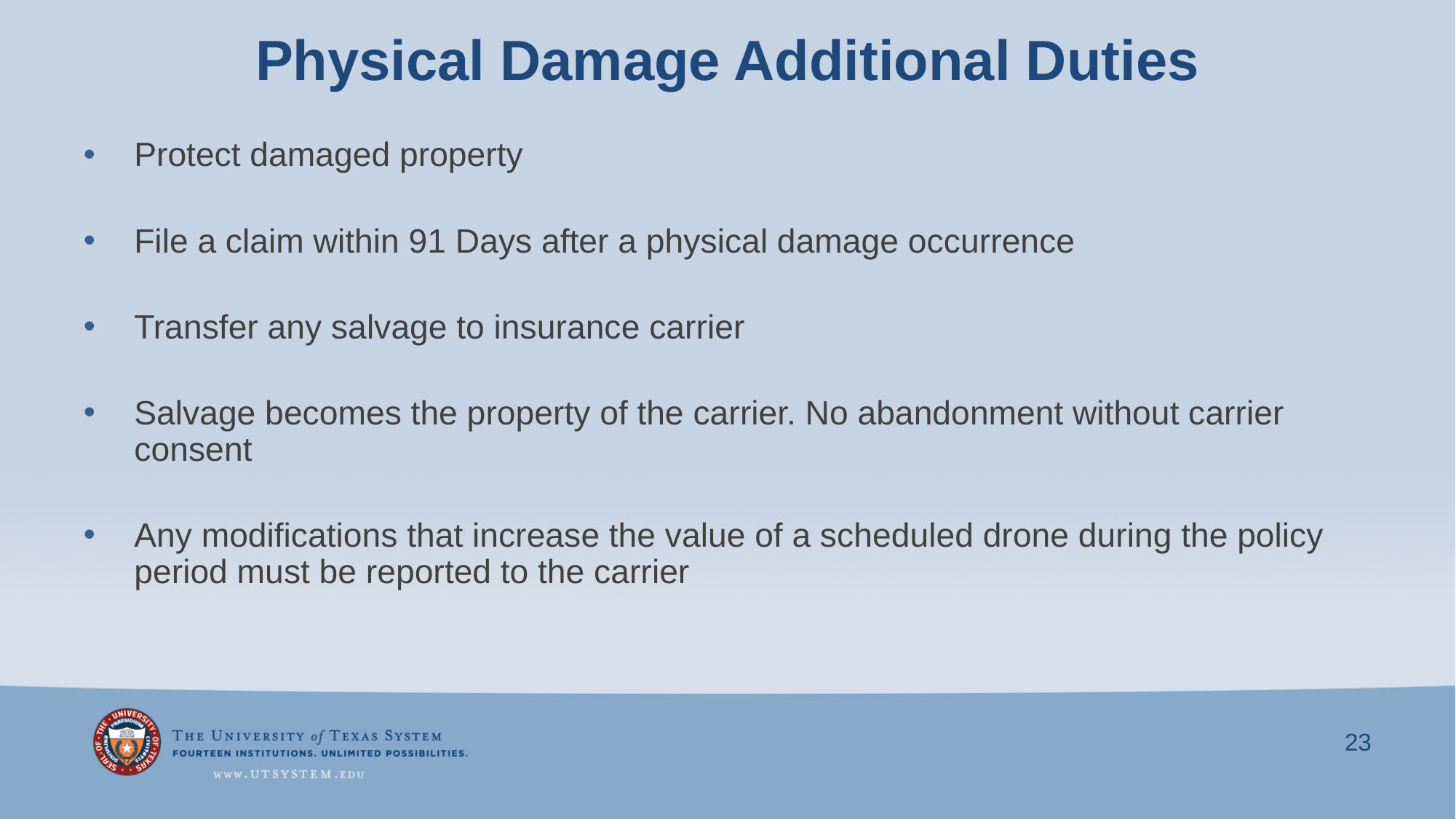

# Physical Damage Additional Duties
Protect damaged property

File a claim within 91 Days after a physical damage occurrence

Transfer any salvage to insurance carrier

Salvage becomes the property of the carrier. No abandonment without carrier consent

Any modifications that increase the value of a scheduled drone during the policy period must be reported to the carrier

23